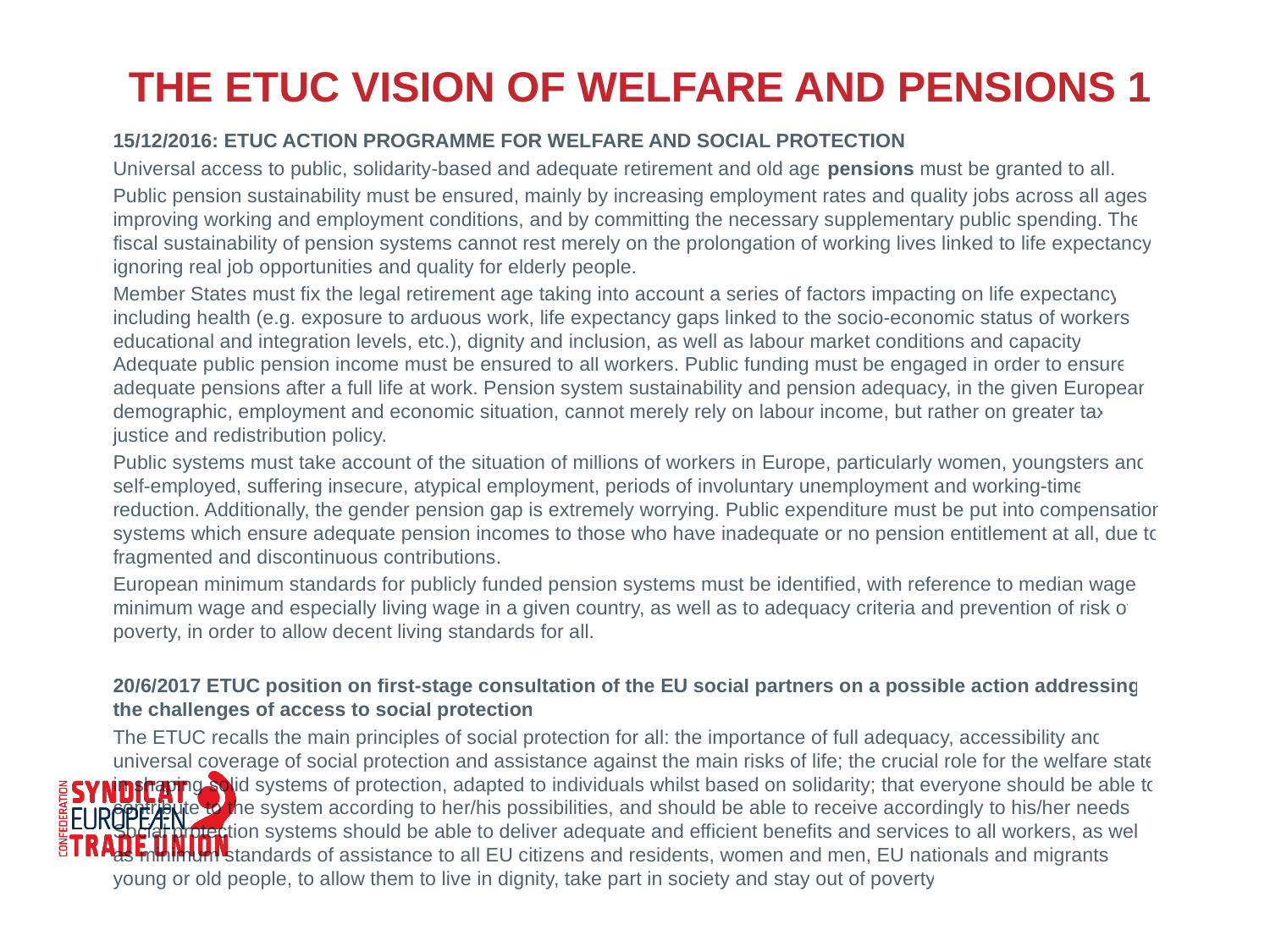

# The ETUC VISION OF WELFARE AND PENSIONS 1
15/12/2016: ETUC ACTION PROGRAMME FOR WELFARE AND SOCIAL PROTECTION
Universal access to public, solidarity-based and adequate retirement and old age pensions must be granted to all.
Public pension sustainability must be ensured, mainly by increasing employment rates and quality jobs across all ages, improving working and employment conditions, and by committing the necessary supplementary public spending. The fiscal sustainability of pension systems cannot rest merely on the prolongation of working lives linked to life expectancy, ignoring real job opportunities and quality for elderly people.
Member States must fix the legal retirement age taking into account a series of factors impacting on life expectancy including health (e.g. exposure to arduous work, life expectancy gaps linked to the socio-economic status of workers, educational and integration levels, etc.), dignity and inclusion, as well as labour market conditions and capacity. Adequate public pension income must be ensured to all workers. Public funding must be engaged in order to ensure adequate pensions after a full life at work. Pension system sustainability and pension adequacy, in the given European demographic, employment and economic situation, cannot merely rely on labour income, but rather on greater tax justice and redistribution policy.
Public systems must take account of the situation of millions of workers in Europe, particularly women, youngsters and self-employed, suffering insecure, atypical employment, periods of involuntary unemployment and working-time reduction. Additionally, the gender pension gap is extremely worrying. Public expenditure must be put into compensation systems which ensure adequate pension incomes to those who have inadequate or no pension entitlement at all, due to fragmented and discontinuous contributions.
European minimum standards for publicly funded pension systems must be identified, with reference to median wage, minimum wage and especially living wage in a given country, as well as to adequacy criteria and prevention of risk of poverty, in order to allow decent living standards for all.

20/6/2017 ETUC position on first-stage consultation of the EU social partners on a possible action addressing the challenges of access to social protection
The ETUC recalls the main principles of social protection for all: the importance of full adequacy, accessibility and universal coverage of social protection and assistance against the main risks of life; the crucial role for the welfare state in shaping solid systems of protection, adapted to individuals whilst based on solidarity; that everyone should be able to contribute to the system according to her/his possibilities, and should be able to receive accordingly to his/her needs. Social protection systems should be able to deliver adequate and efficient benefits and services to all workers, as well as minimum standards of assistance to all EU citizens and residents, women and men, EU nationals and migrants, young or old people, to allow them to live in dignity, take part in society and stay out of poverty.